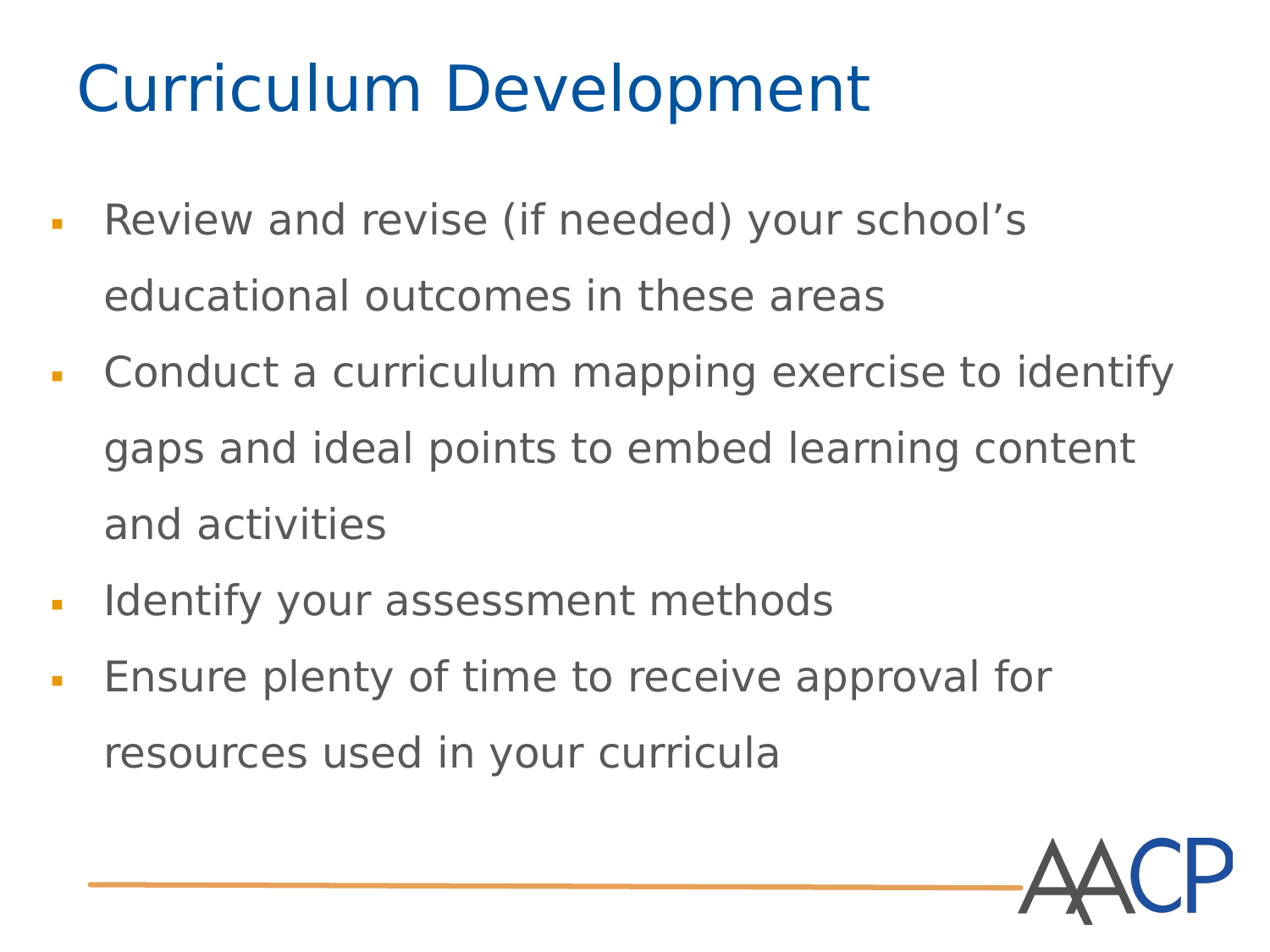

# Curriculum Development
Review and revise (if needed) your school’s educational outcomes in these areas
Conduct a curriculum mapping exercise to identify gaps and ideal points to embed learning content and activities
Identify your assessment methods
Ensure plenty of time to receive approval for resources used in your curricula